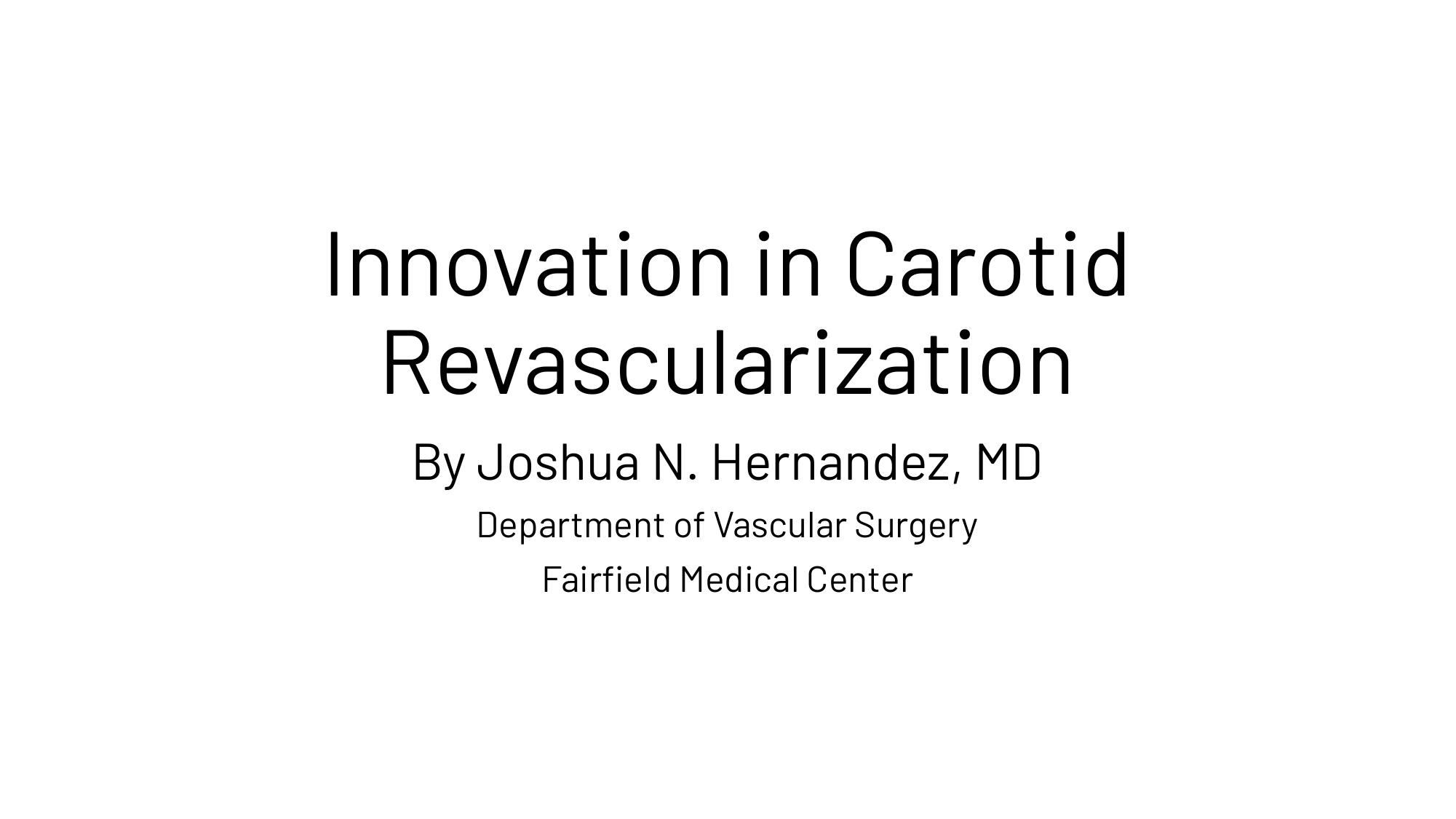

# Innovation in Carotid Revascularization
By Joshua N. Hernandez, MD
Department of Vascular Surgery
Fairfield Medical Center